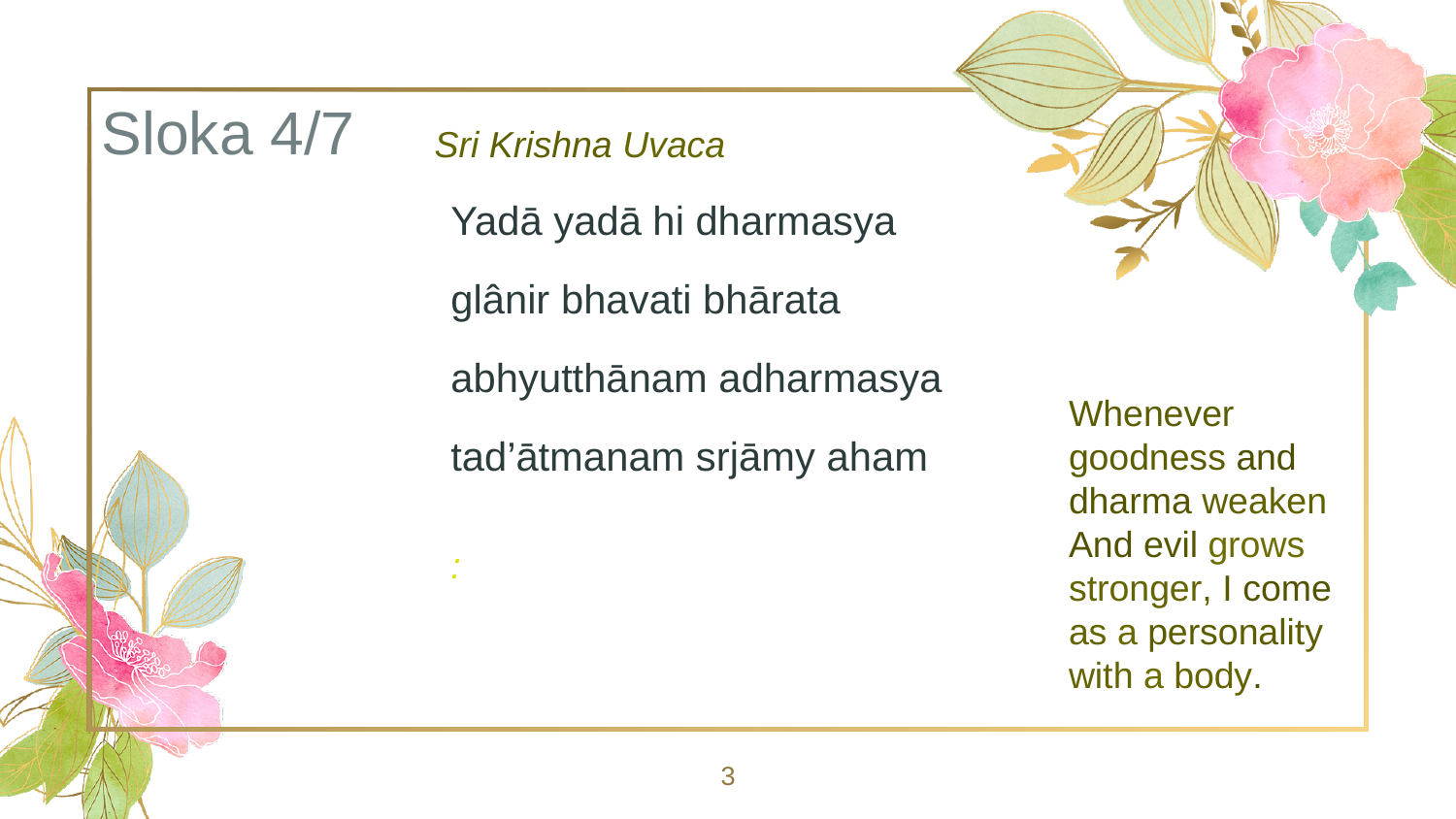

# Sloka 4/7
Sri Krishna Uvaca
Yadā yadā hi dharmasya
glânir bhavati bhārata
abhyutthānam adharmasya
tad’ātmanam srjāmy aham
:

Whenever goodness and dharma weaken And evil grows stronger, I come as a personality with a body.

3